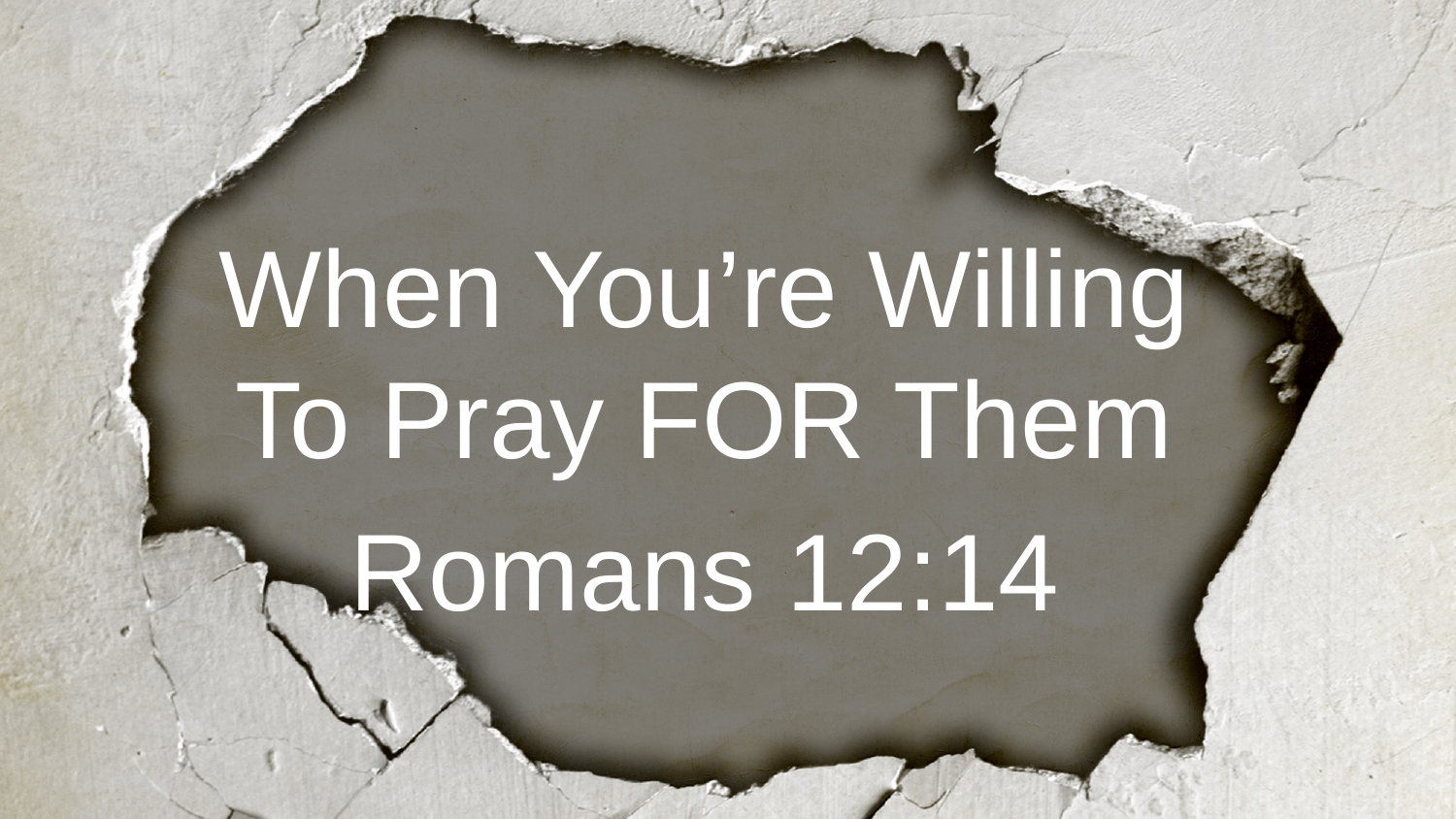

When You’re Willing To Pray FOR Them
Romans 12:14